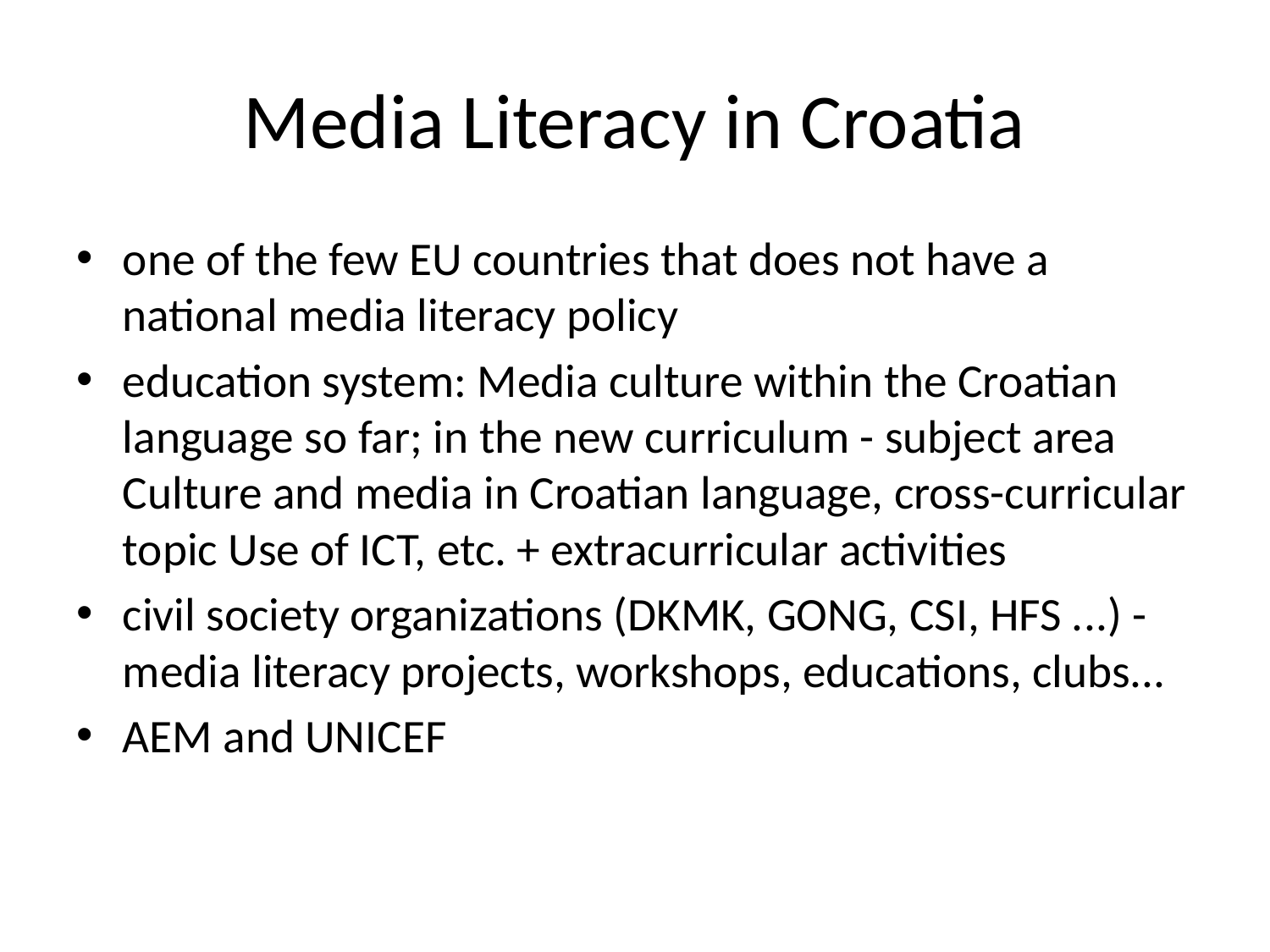

# Media Literacy in Croatia
one of the few EU countries that does not have a national media literacy policy
education system: Media culture within the Croatian language so far; in the new curriculum - subject area Culture and media in Croatian language, cross-curricular topic Use of ICT, etc. + extracurricular activities
civil society organizations (DKMK, GONG, CSI, HFS ...) - media literacy projects, workshops, educations, clubs...
AEM and UNICEF